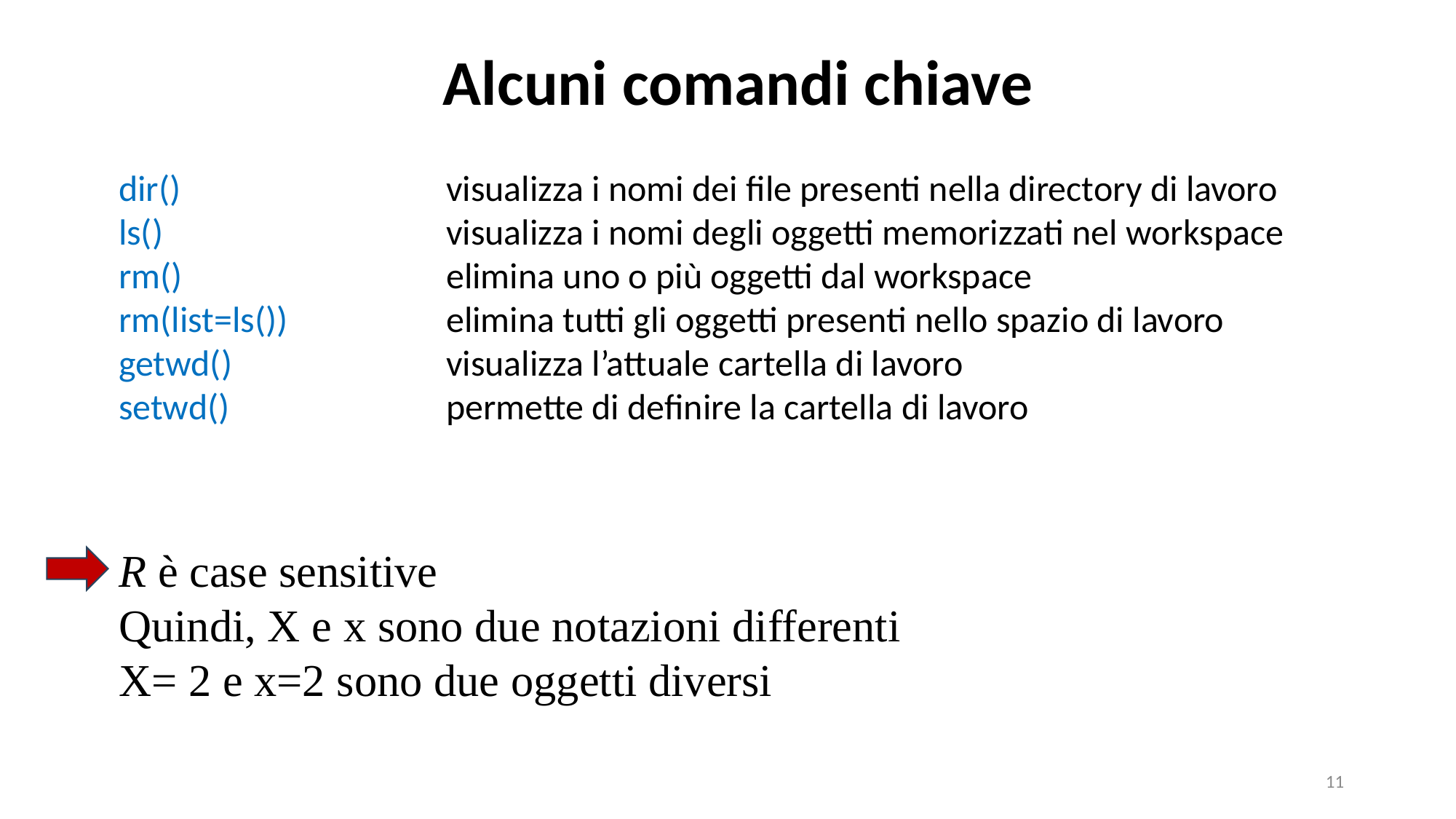

Alcuni comandi chiave
dir()  			visualizza i nomi dei file presenti nella directory di lavoro
ls()  			visualizza i nomi degli oggetti memorizzati nel workspace
rm() 			elimina uno o più oggetti dal workspace
rm(list=ls()) 		elimina tutti gli oggetti presenti nello spazio di lavoro
getwd() 		visualizza l’attuale cartella di lavoro
setwd()		permette di definire la cartella di lavoro
R è case sensitive
Quindi, X e x sono due notazioni differenti
X= 2 e x=2 sono due oggetti diversi

11